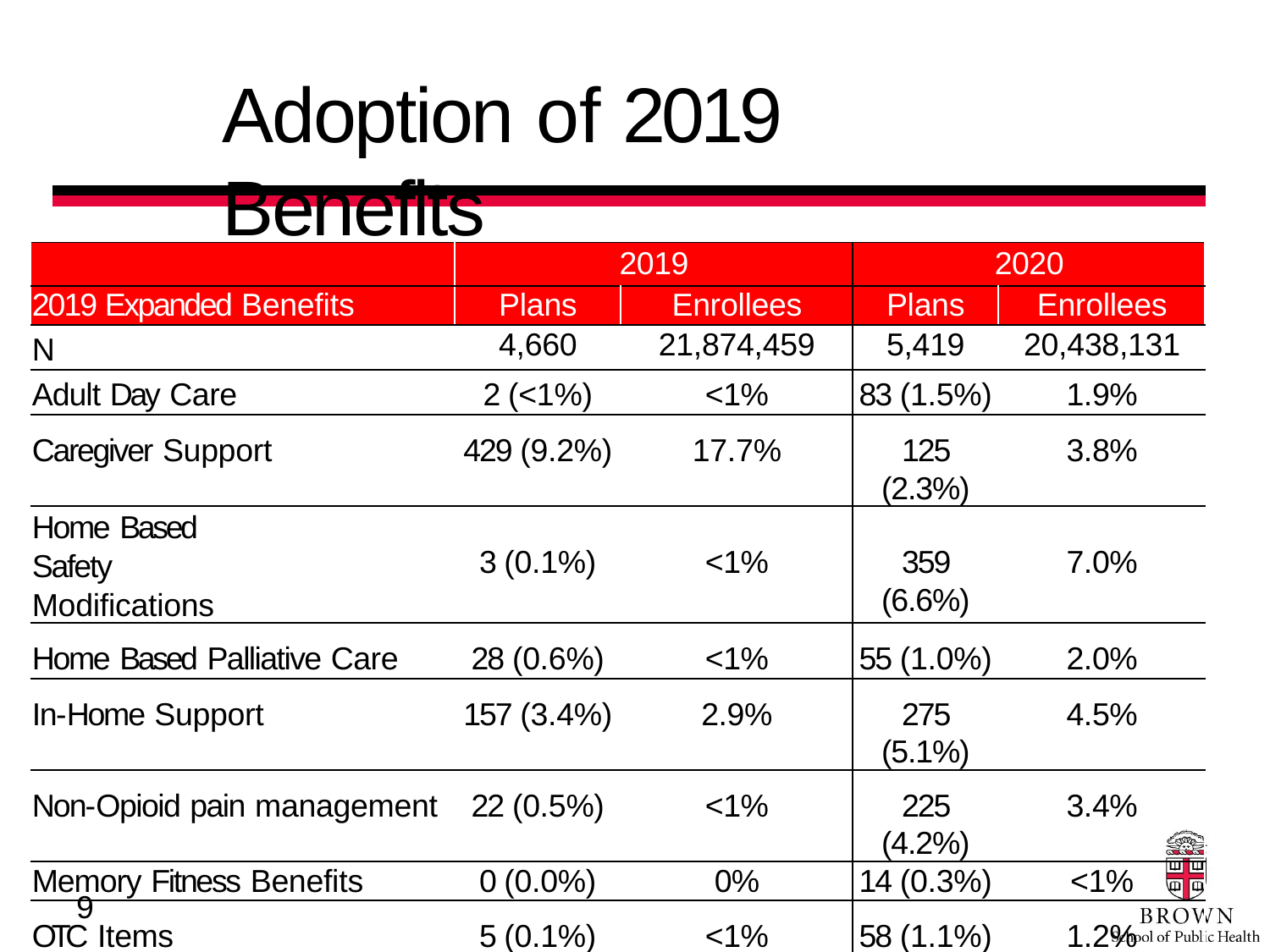

# Adoption of 2019 Benefits
|  | 2019 |  | 2020 |  |
| --- | --- | --- | --- | --- |
| 2019 Expanded Benefits | Plans | Enrollees | Plans | Enrollees |
| N | 4,660 | 21,874,459 | 5,419 | 20,438,131 |
| Adult Day Care | 2 (<1%) | <1% | 83 (1.5%) | 1.9% |
| Caregiver Support | 429 (9.2%) | 17.7% | 125 (2.3%) | 3.8% |
| Home Based Safety Modifications | 3 (0.1%) | <1% | 359 (6.6%) | 7.0% |
| Home Based Palliative Care | 28 (0.6%) | <1% | 55 (1.0%) | 2.0% |
| In-Home Support | 157 (3.4%) | 2.9% | 275 (5.1%) | 4.5% |
| Non-Opioid pain management | 22 (0.5%) | <1% | 225 (4.2%) | 3.4% |
| Memory Fitness Benefits | 0 (0.0%) | 0% | 14 (0.3%) | <1% |
| OTC Items | 5 (0.1%) | <1% | 58 (1.1%) | 1.2% |
9